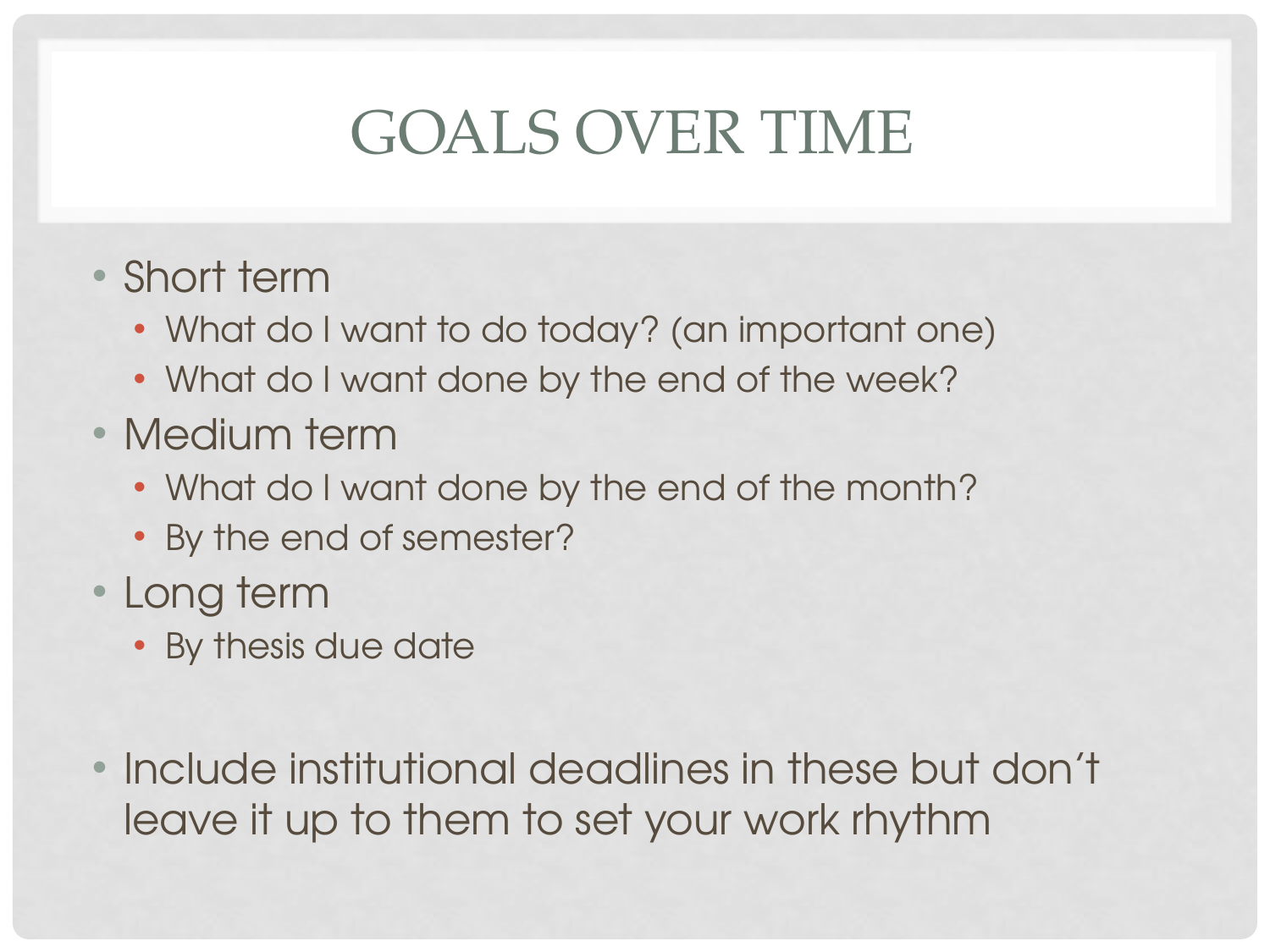

# Goals over time
Short term
What do I want to do today? (an important one)
What do I want done by the end of the week?
Medium term
What do I want done by the end of the month?
By the end of semester?
Long term
By thesis due date

Include institutional deadlines in these but don’t leave it up to them to set your work rhythm